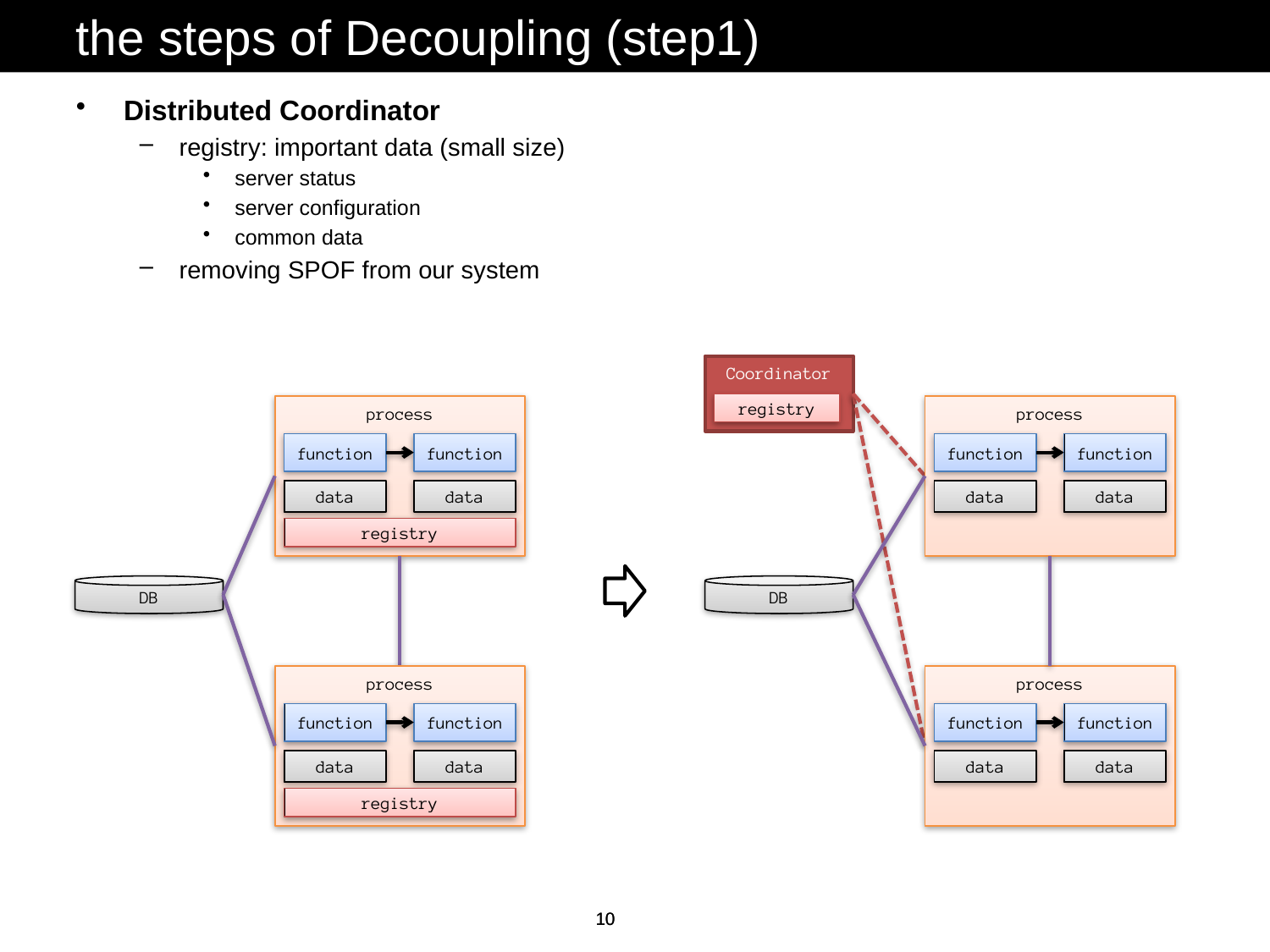

# the steps of Decoupling (step1)
Distributed Coordinator
registry: important data (small size)
server status
server configuration
common data
removing SPOF from our system

Coordinator
registry
process
function
function
data
data
registry
process
function
function
data
data

DB
DB
process
function
function
data
data
registry
process
function
function
data
data